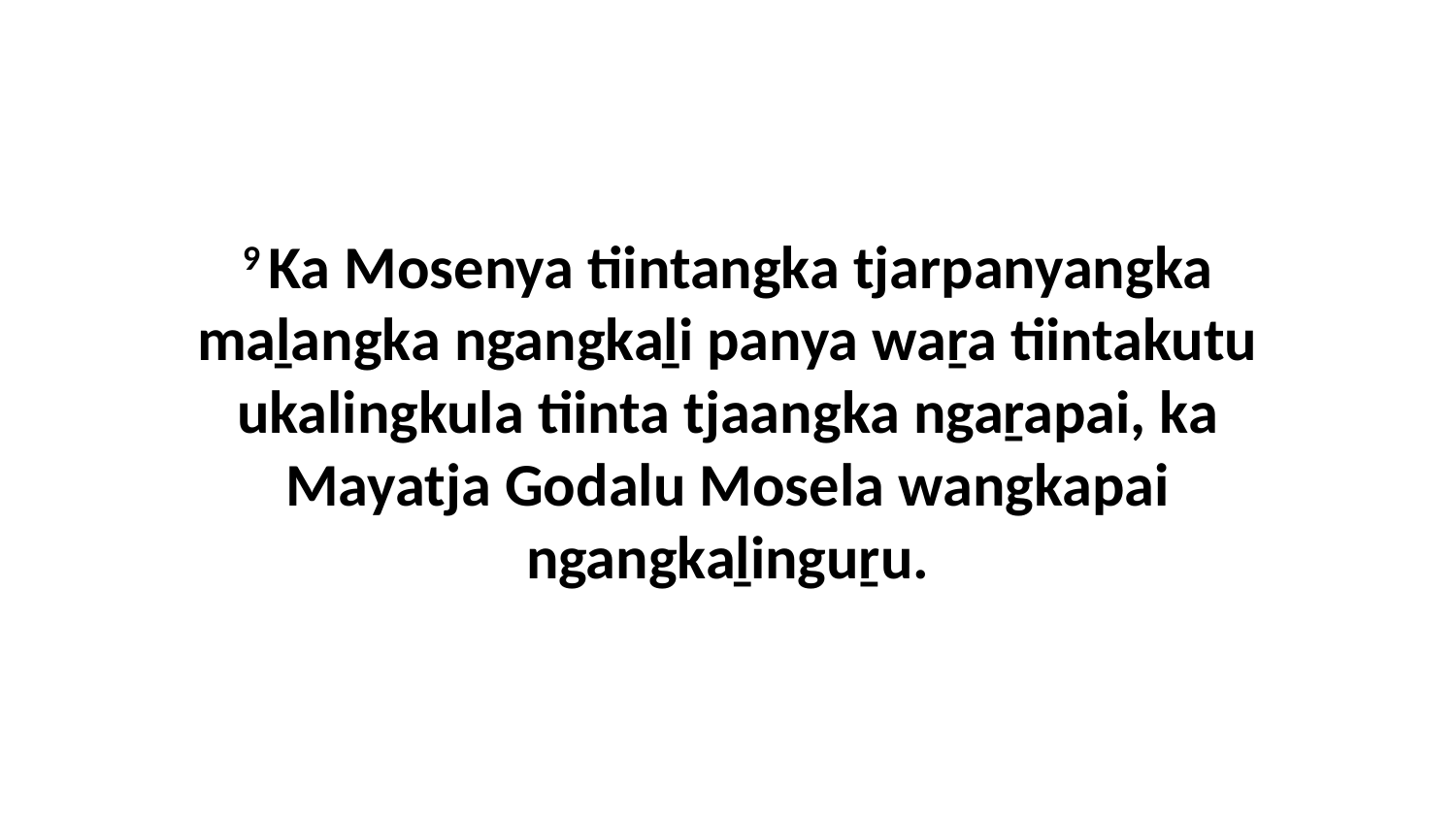

9 Ka Mosenya tiintangka tjarpanyangka maḻangka ngangkaḻi panya waṟa tiintakutu ukalingkula tiinta tjaangka ngaṟapai, ka Mayatja Godalu Mosela wangkapai ngangkaḻinguṟu.